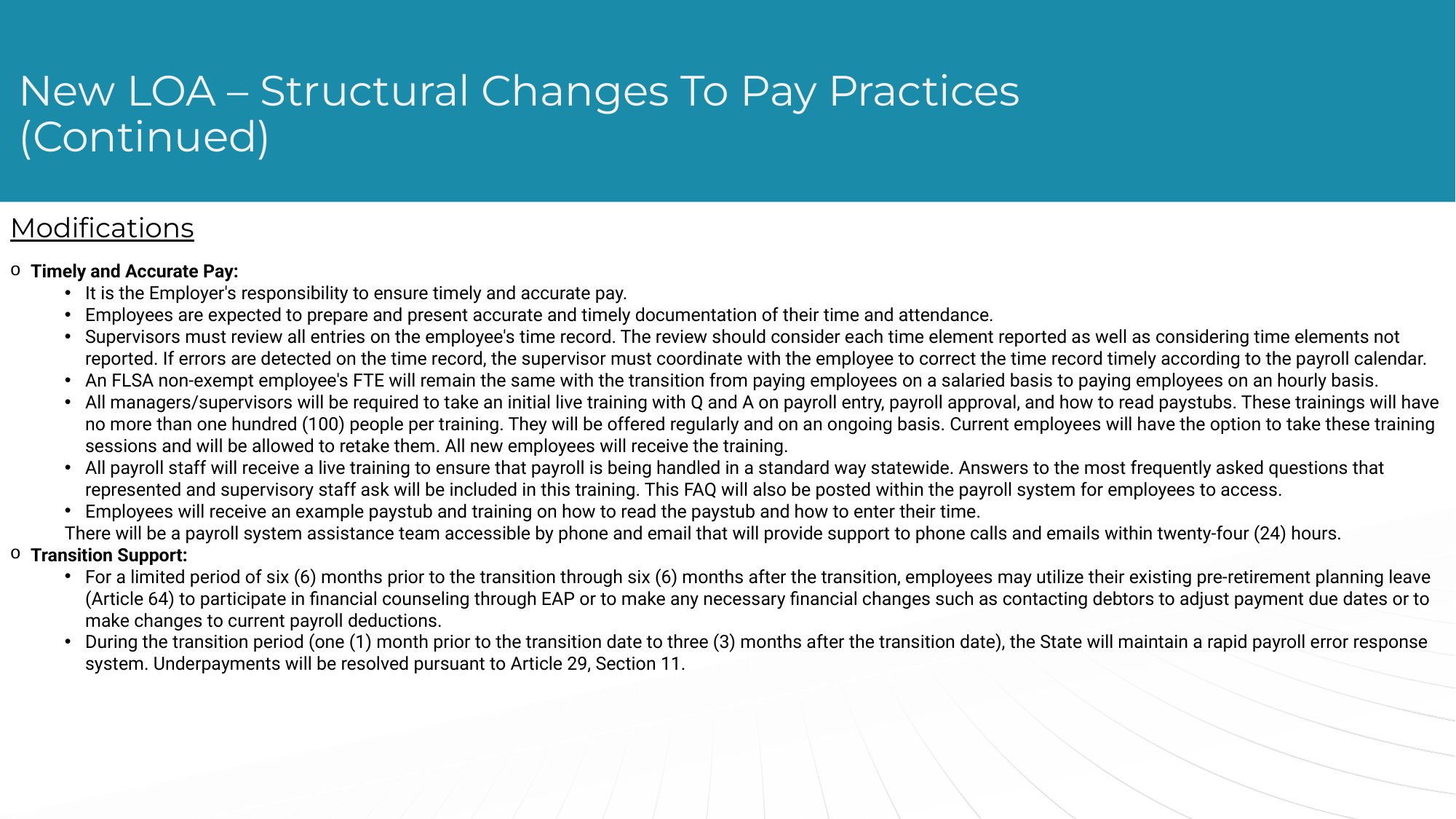

# New LOA – Structural Changes To Pay Practices (Continued)
Modifications
Timely and Accurate Pay:
It is the Employer's responsibility to ensure timely and accurate pay.
Employees are expected to prepare and present accurate and timely documentation of their time and attendance.
Supervisors must review all entries on the employee's time record. The review should consider each time element reported as well as considering time elements not reported. If errors are detected on the time record, the supervisor must coordinate with the employee to correct the time record timely according to the payroll calendar.
An FLSA non-exempt employee's FTE will remain the same with the transition from paying employees on a salaried basis to paying employees on an hourly basis.
All managers/supervisors will be required to take an initial live training with Q and A on payroll entry, payroll approval, and how to read paystubs. These trainings will have no more than one hundred (100) people per training. They will be offered regularly and on an ongoing basis. Current employees will have the option to take these training sessions and will be allowed to retake them. All new employees will receive the training.
All payroll staff will receive a live training to ensure that payroll is being handled in a standard way statewide. Answers to the most frequently asked questions that represented and supervisory staff ask will be included in this training. This FAQ will also be posted within the payroll system for employees to access.
Employees will receive an example paystub and training on how to read the paystub and how to enter their time.
There will be a payroll system assistance team accessible by phone and email that will provide support to phone calls and emails within twenty-four (24) hours.
Transition Support:
For a limited period of six (6) months prior to the transition through six (6) months after the transition, employees may utilize their existing pre-retirement planning leave (Article 64) to participate in financial counseling through EAP or to make any necessary financial changes such as contacting debtors to adjust payment due dates or to make changes to current payroll deductions.
During the transition period (one (1) month prior to the transition date to three (3) months after the transition date), the State will maintain a rapid payroll error response system. Underpayments will be resolved pursuant to Article 29, Section 11.